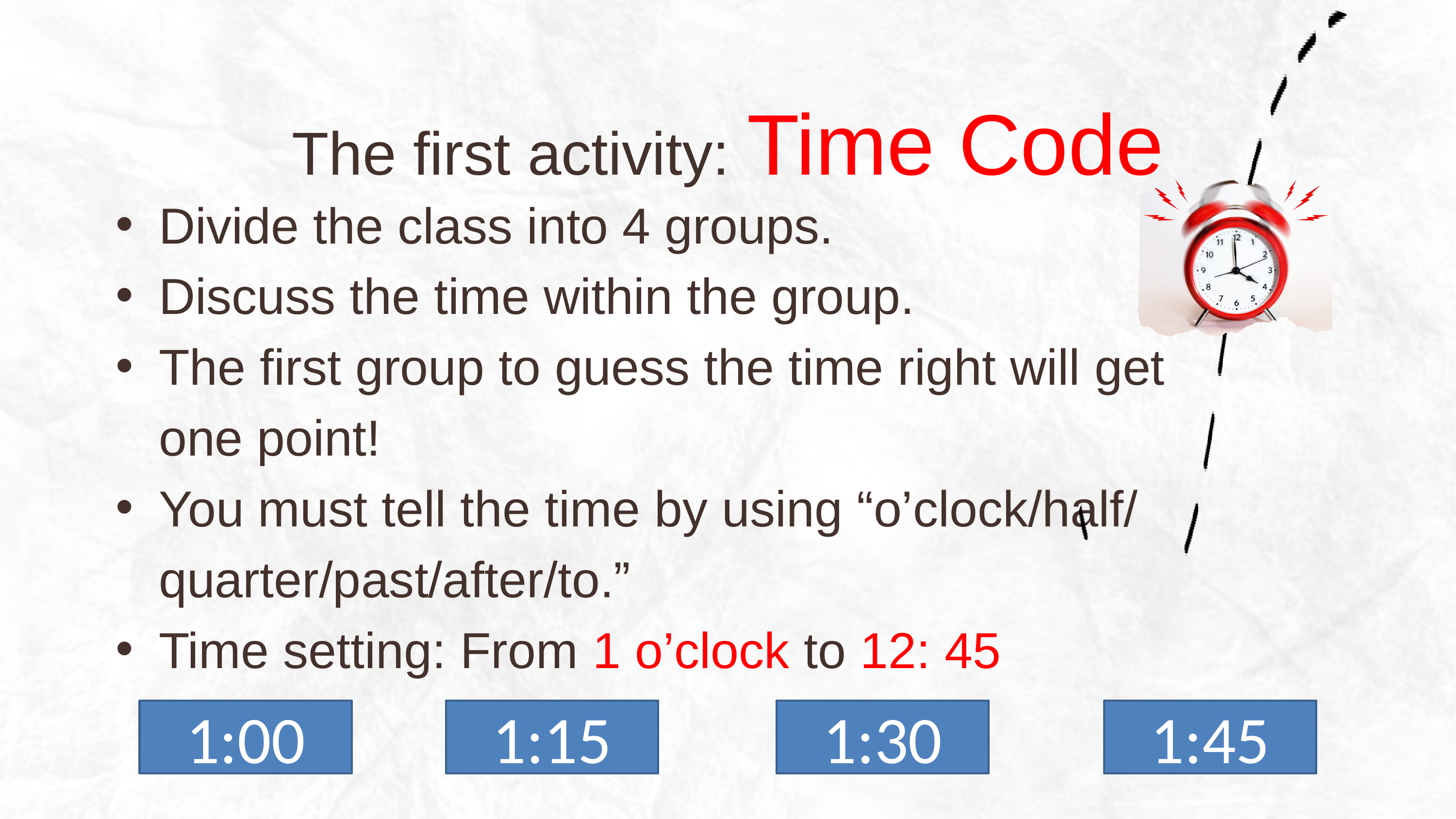

The first activity: Time Code

Divide the class into 4 groups.
Discuss the time within the group.
The first group to guess the time right will get one point!
You must tell the time by using “o’clock/half/ quarter/past/after/to.”
Time setting: From 1 o’clock to 12: 45

1:00
1:15
1:30
1:45